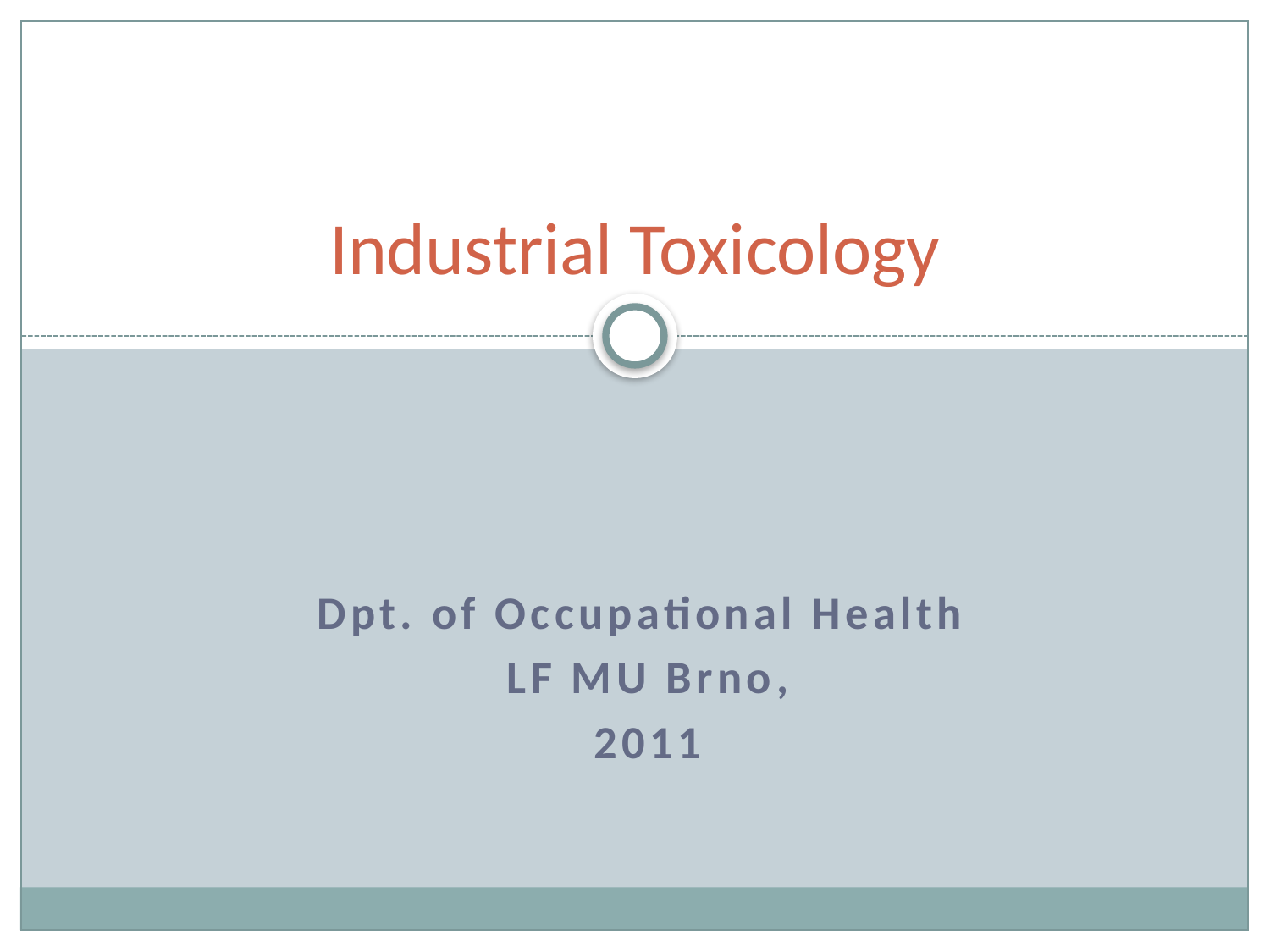

# Industrial Toxicology

Dpt. of Occupational Health
 LF MU Brno,
 2011